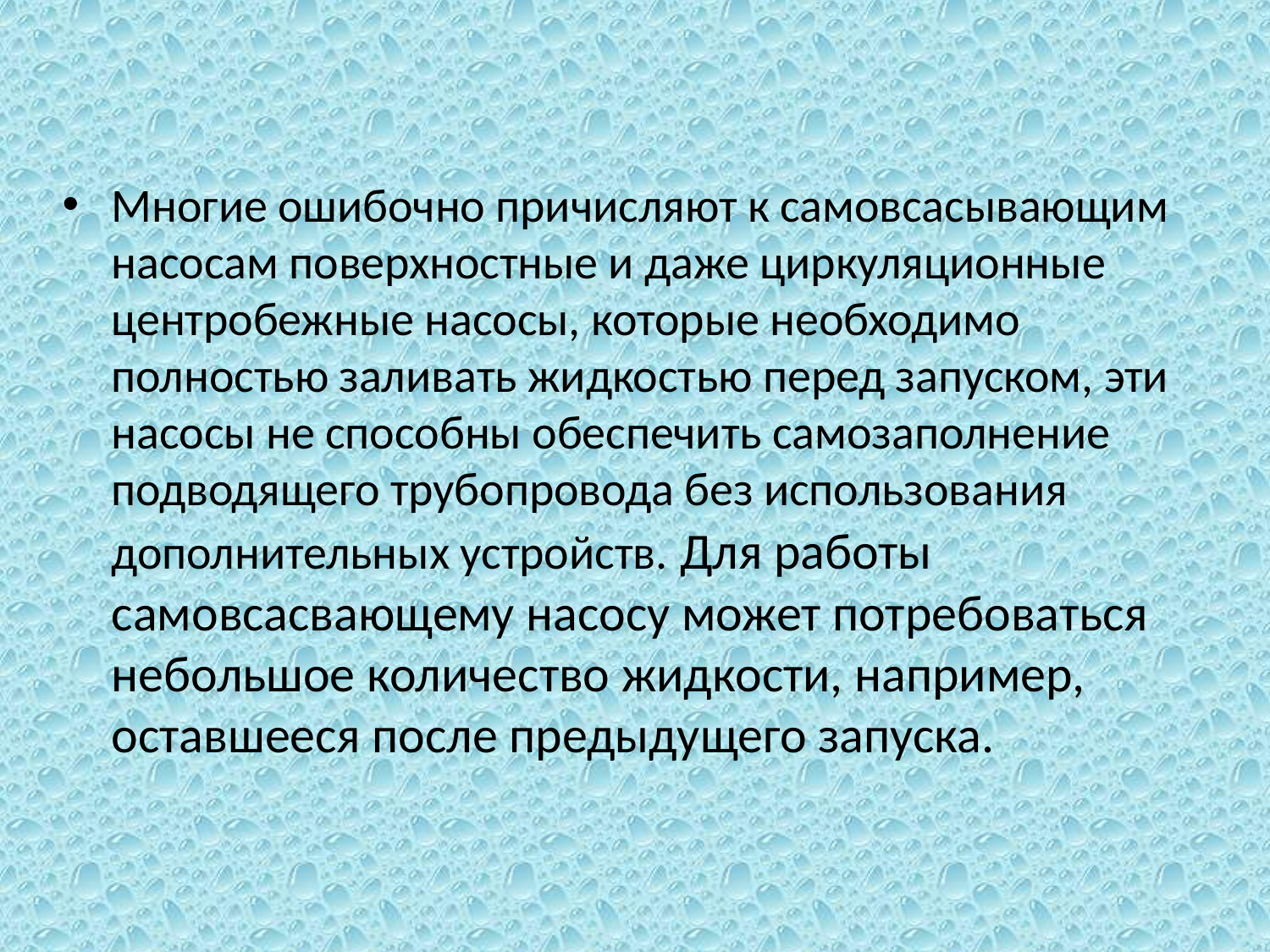

Многие ошибочно причисляют к самовсасывающим насосам поверхностные и даже циркуляционные центробежные насосы, которые необходимо полностью заливать жидкостью перед запуском, эти насосы не способны обеспечить самозаполнение подводящего трубопровода без использования дополнительных устройств. Для работы самовсасвающему насосу может потребоваться небольшое количество жидкости, например, оставшееся после предыдущего запуска.